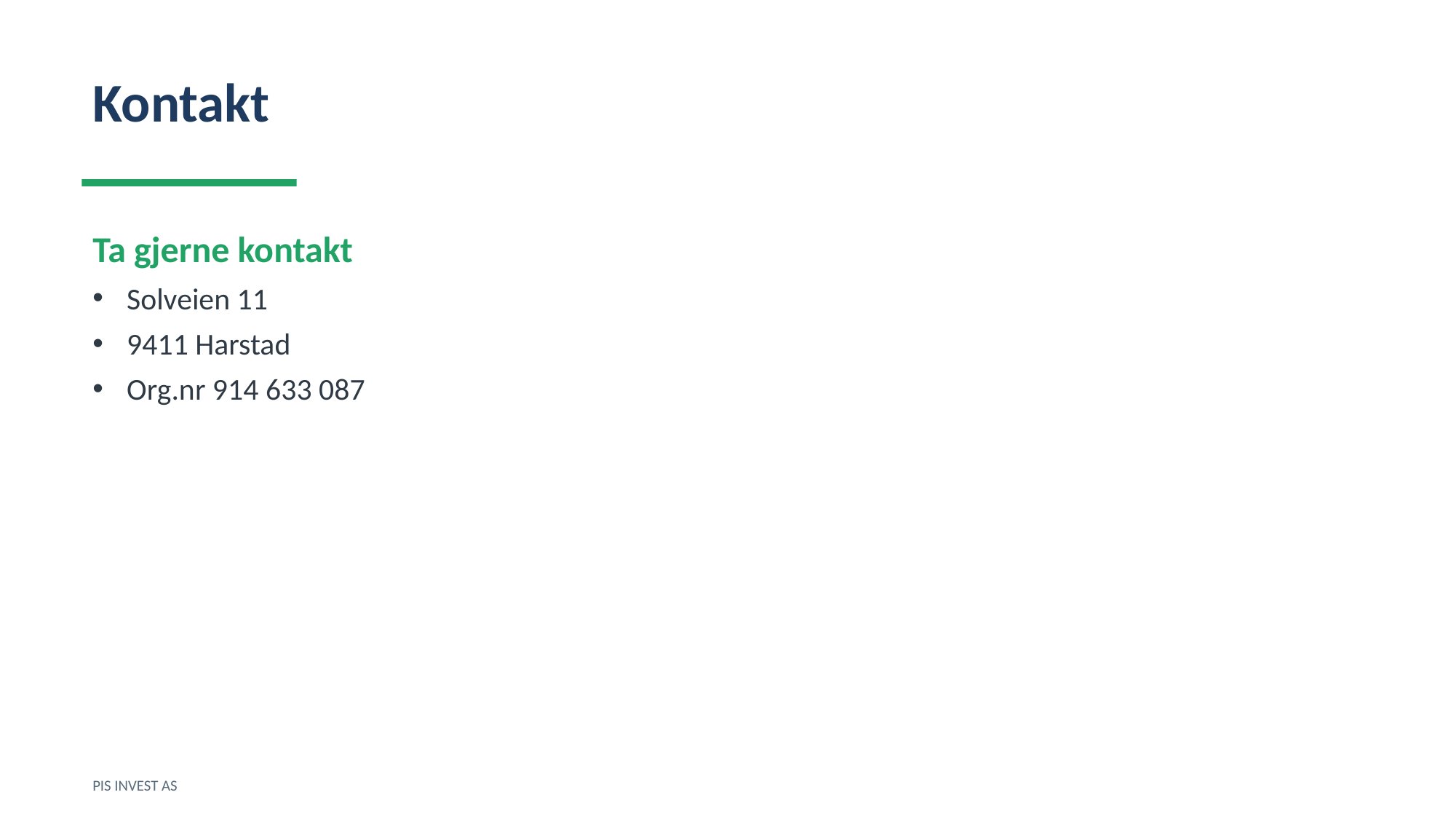

Kontakt

Ta gjerne kontakt
Solveien 11
9411 Harstad
Org.nr 914 633 087
PIS INVEST AS